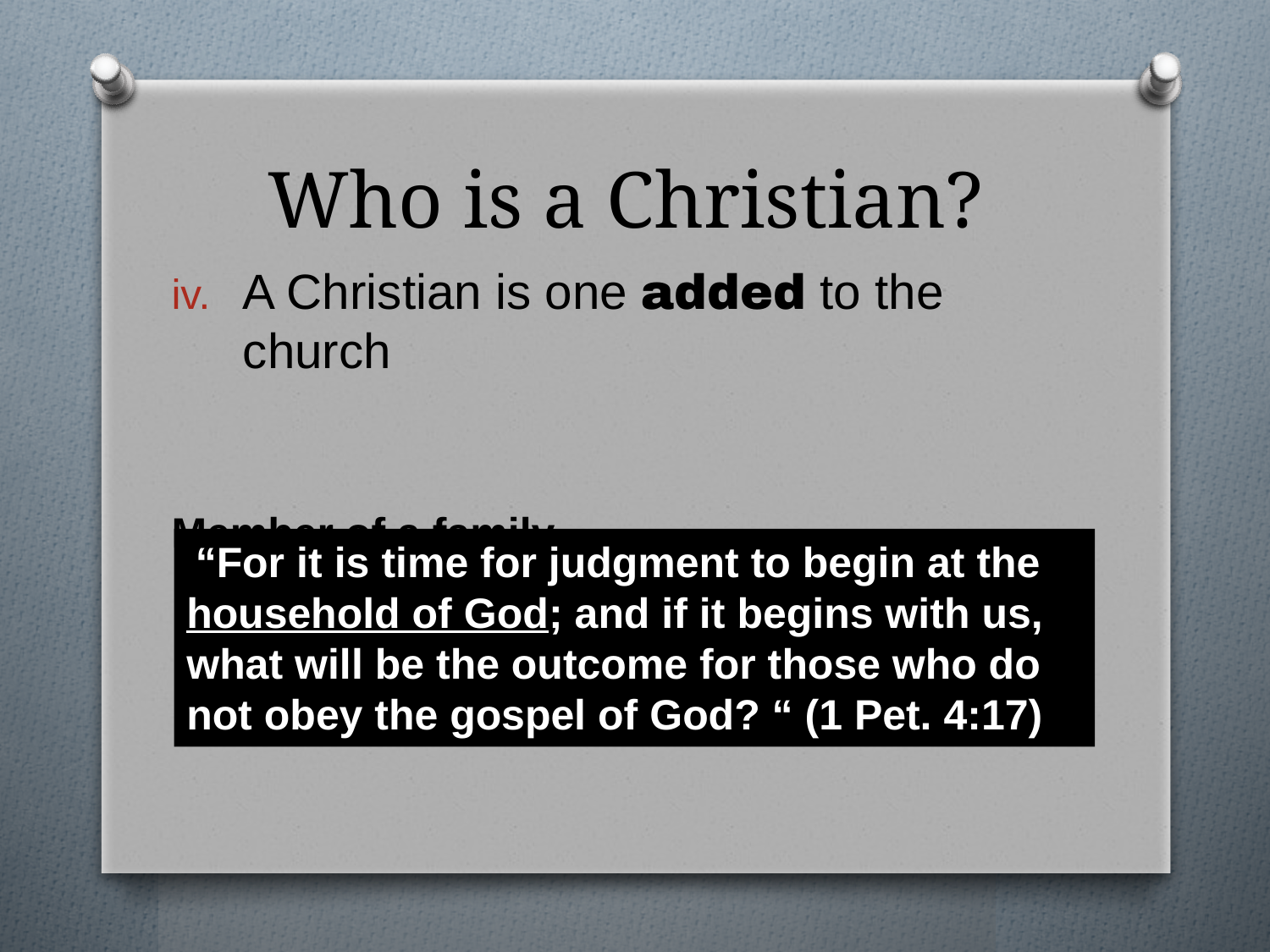

# Who is a Christian?
A Christian is one added to the church

Member of a family
 “For it is time for judgment to begin at the household of God; and if it begins with us, what will be the outcome for those who do not obey the gospel of God? “ (1 Pet. 4:17)